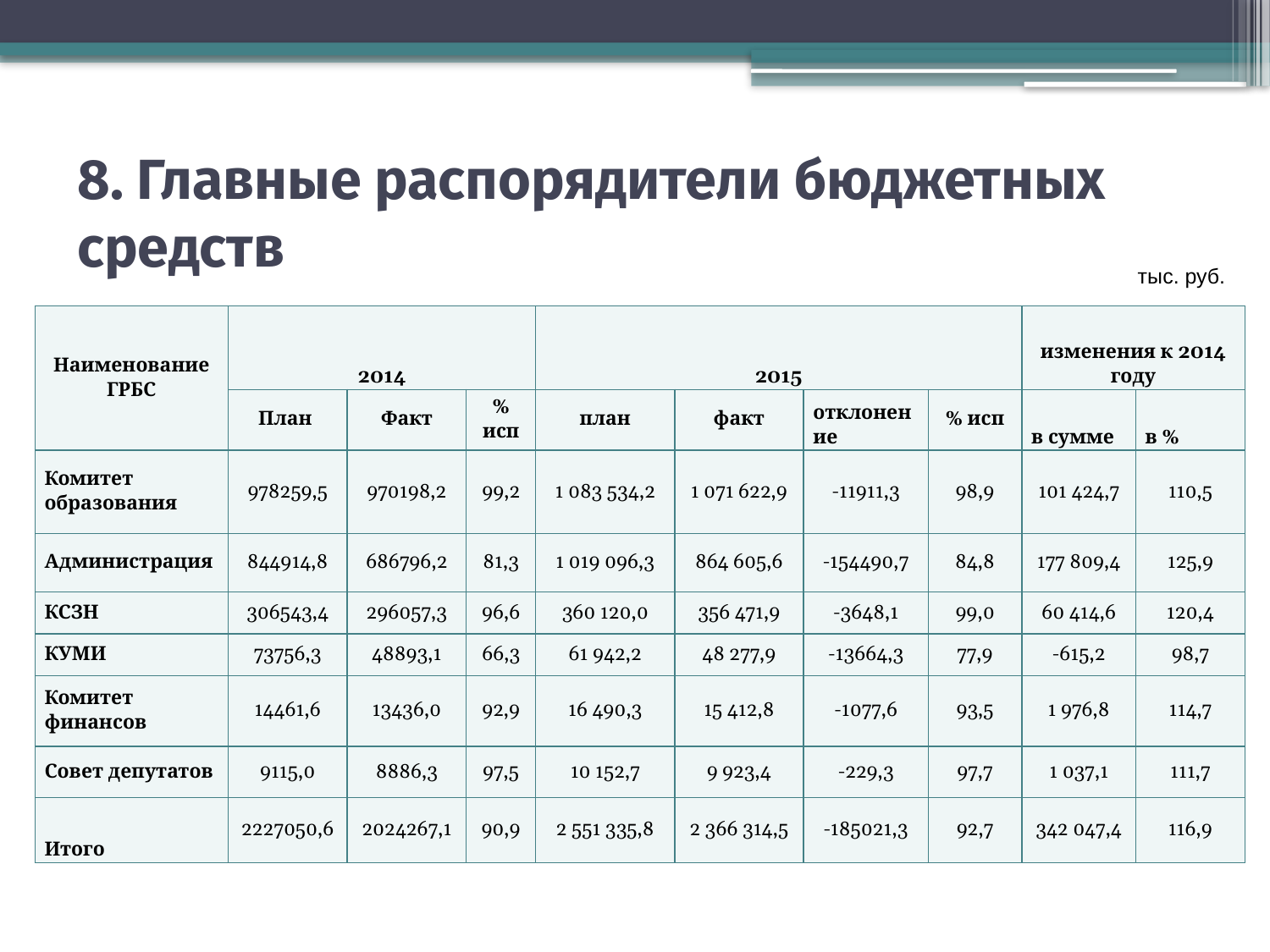

# 8. Главные распорядители бюджетных средств
тыс. руб.
| Наименование ГРБС | 2014 |  |  | 2015 |  |  |  | изменения к 2014 году |  |
| --- | --- | --- | --- | --- | --- | --- | --- | --- | --- |
|  | План | Факт | % исп | план | факт | отклонение | % исп | в сумме | в % |
| Комитет образования | 978259,5 | 970198,2 | 99,2 | 1 083 534,2 | 1 071 622,9 | -11911,3 | 98,9 | 101 424,7 | 110,5 |
| Администрация | 844914,8 | 686796,2 | 81,3 | 1 019 096,3 | 864 605,6 | -154490,7 | 84,8 | 177 809,4 | 125,9 |
| КСЗН | 306543,4 | 296057,3 | 96,6 | 360 120,0 | 356 471,9 | -3648,1 | 99,0 | 60 414,6 | 120,4 |
| КУМИ | 73756,3 | 48893,1 | 66,3 | 61 942,2 | 48 277,9 | -13664,3 | 77,9 | -615,2 | 98,7 |
| Комитет финансов | 14461,6 | 13436,0 | 92,9 | 16 490,3 | 15 412,8 | -1077,6 | 93,5 | 1 976,8 | 114,7 |
| Совет депутатов | 9115,0 | 8886,3 | 97,5 | 10 152,7 | 9 923,4 | -229,3 | 97,7 | 1 037,1 | 111,7 |
| Итого | 2227050,6 | 2024267,1 | 90,9 | 2 551 335,8 | 2 366 314,5 | -185021,3 | 92,7 | 342 047,4 | 116,9 |